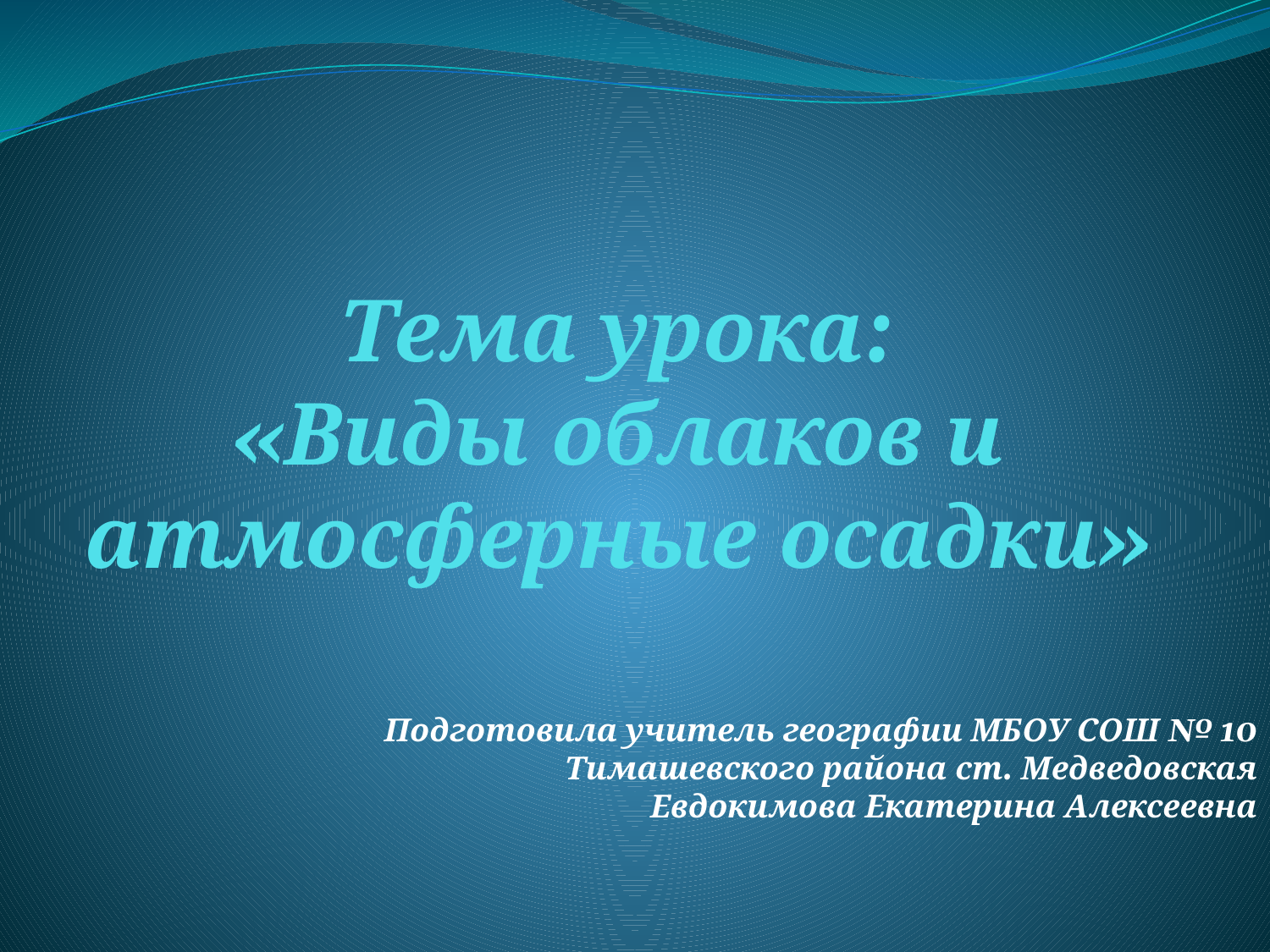

# Тема урока: «Виды облаков и атмосферные осадки»

Подготовила учитель географии МБОУ СОШ № 10
Тимашевского района ст. Медведовская
Евдокимова Екатерина Алексеевна